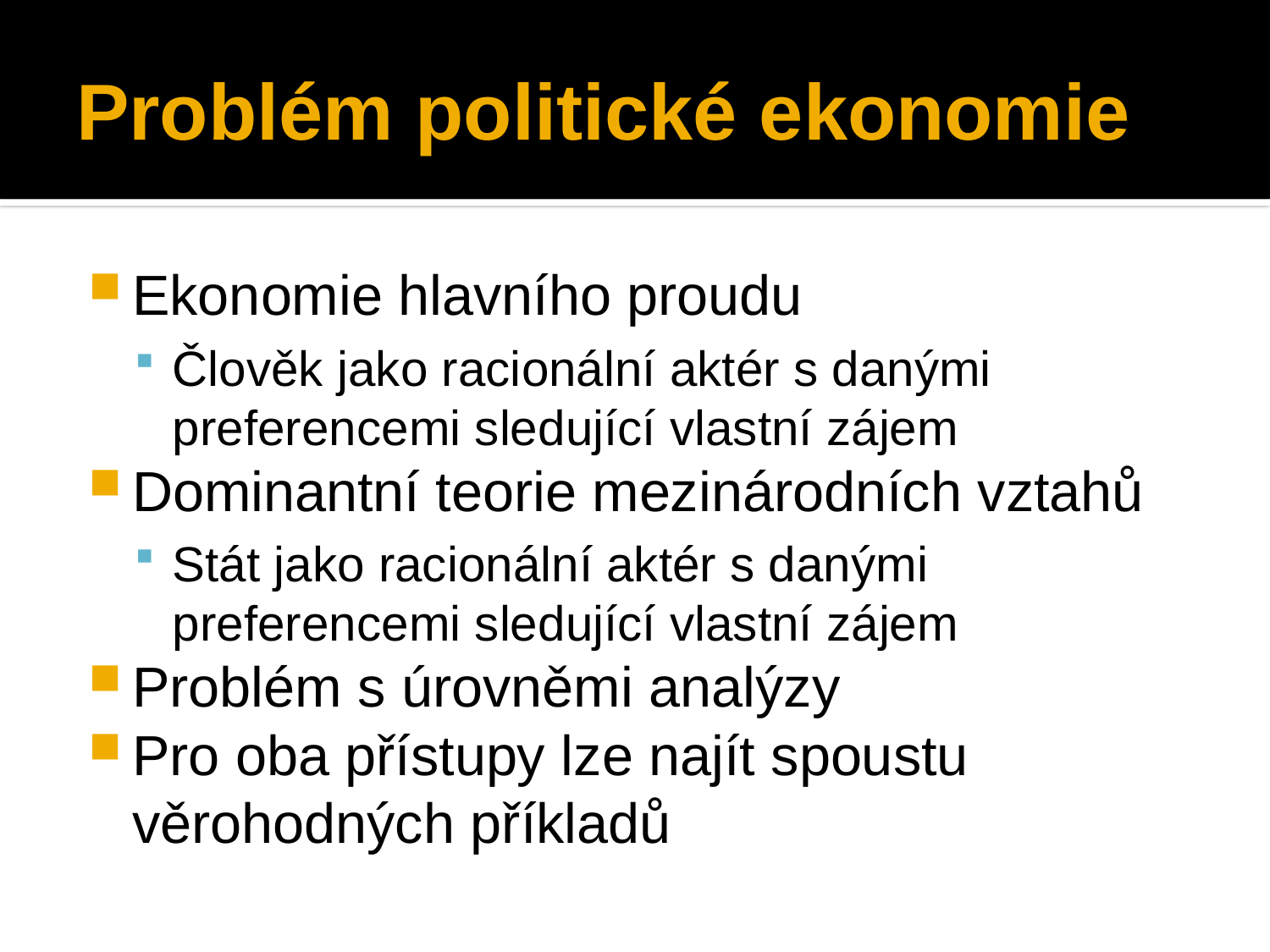

# Problém politické ekonomie
Ekonomie hlavního proudu
Člověk jako racionální aktér s danými preferencemi sledující vlastní zájem
Dominantní teorie mezinárodních vztahů
Stát jako racionální aktér s danými preferencemi sledující vlastní zájem
Problém s úrovněmi analýzy
Pro oba přístupy lze najít spoustu věrohodných příkladů